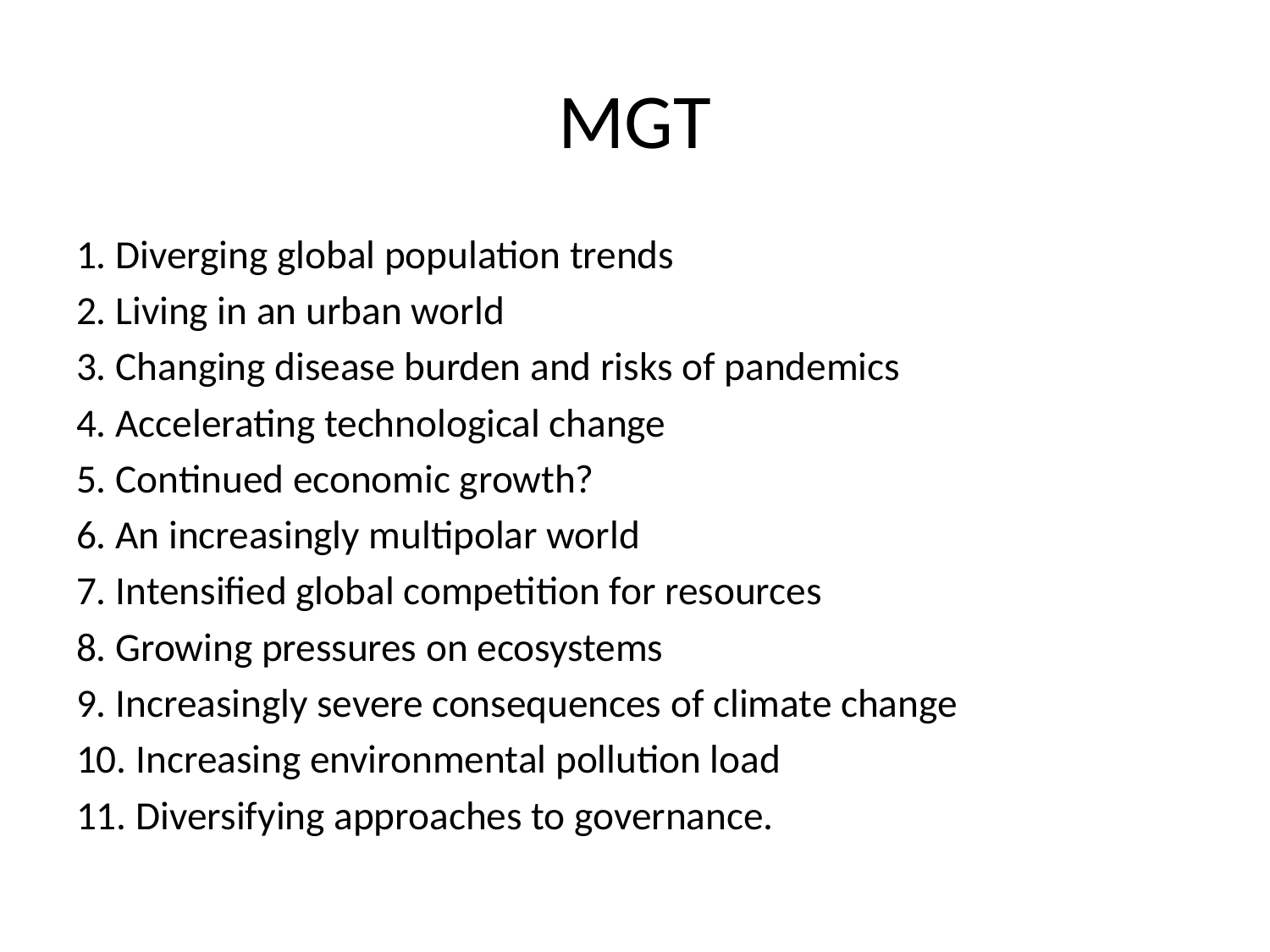

# MGT
1. Diverging global population trends
2. Living in an urban world
3. Changing disease burden and risks of pandemics
4. Accelerating technological change
5. Continued economic growth?
6. An increasingly multipolar world
7. Intensified global competition for resources
8. Growing pressures on ecosystems
9. Increasingly severe consequences of climate change
10. Increasing environmental pollution load
11. Diversifying approaches to governance.